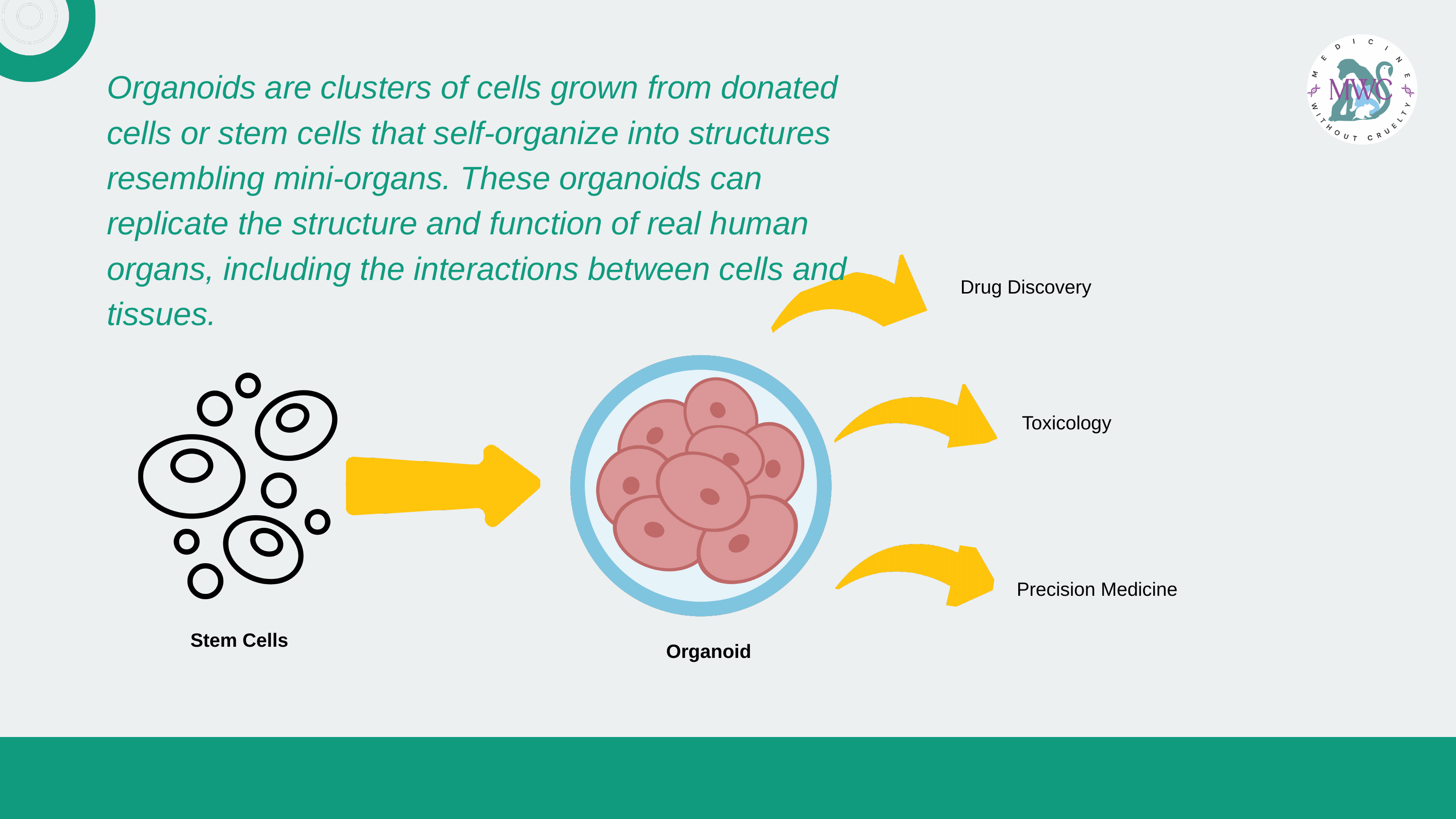

Organoids are clusters of cells grown from donated cells or stem cells that self-organize into structures resembling mini-organs. These organoids can replicate the structure and function of real human organs, including the interactions between cells and tissues.

Drug Discovery

Toxicology

Precision Medicine
Stem Cells
Organoid